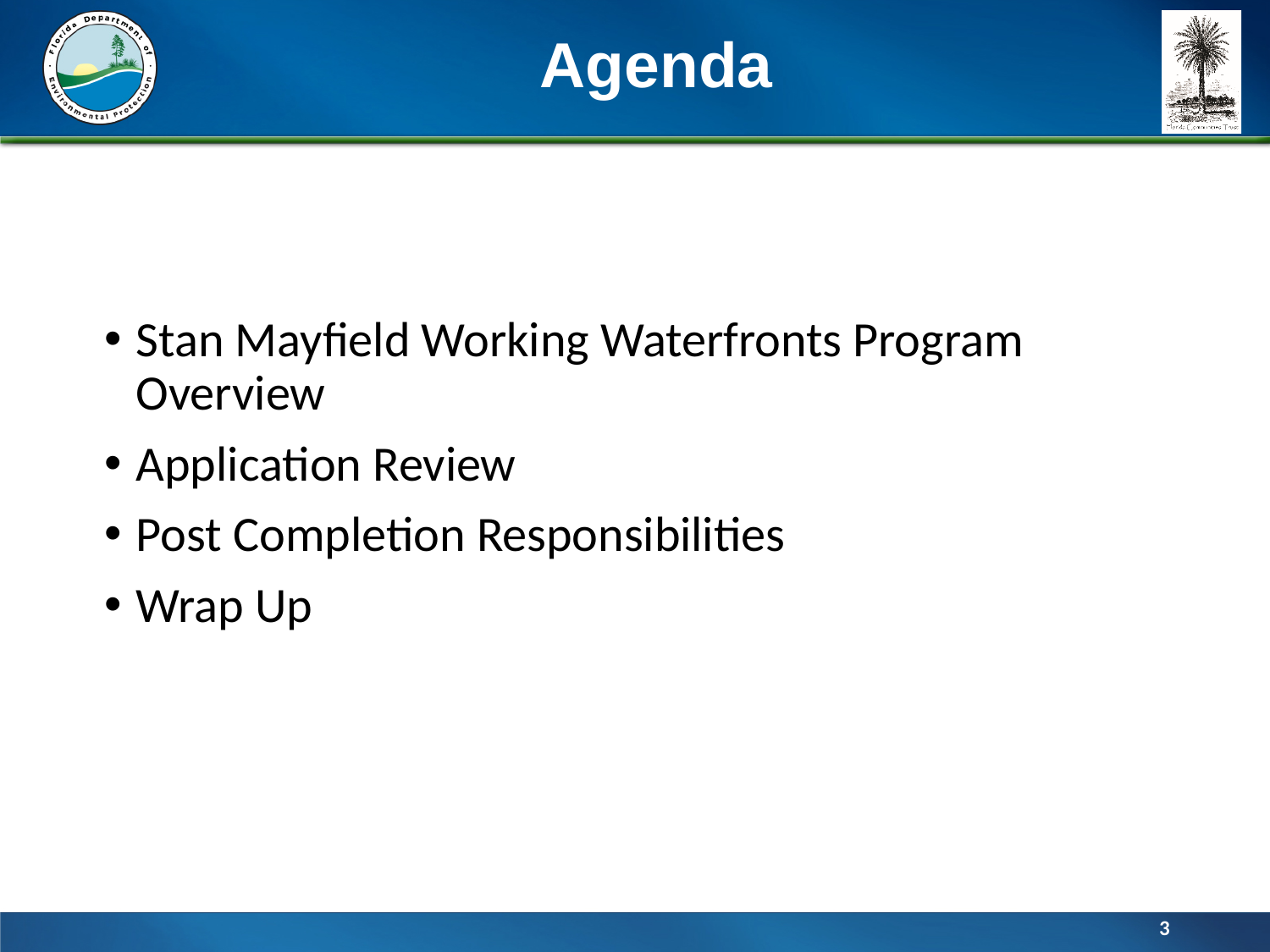

# Agenda
Stan Mayfield Working Waterfronts Program Overview
Application Review
Post Completion Responsibilities
Wrap Up
3